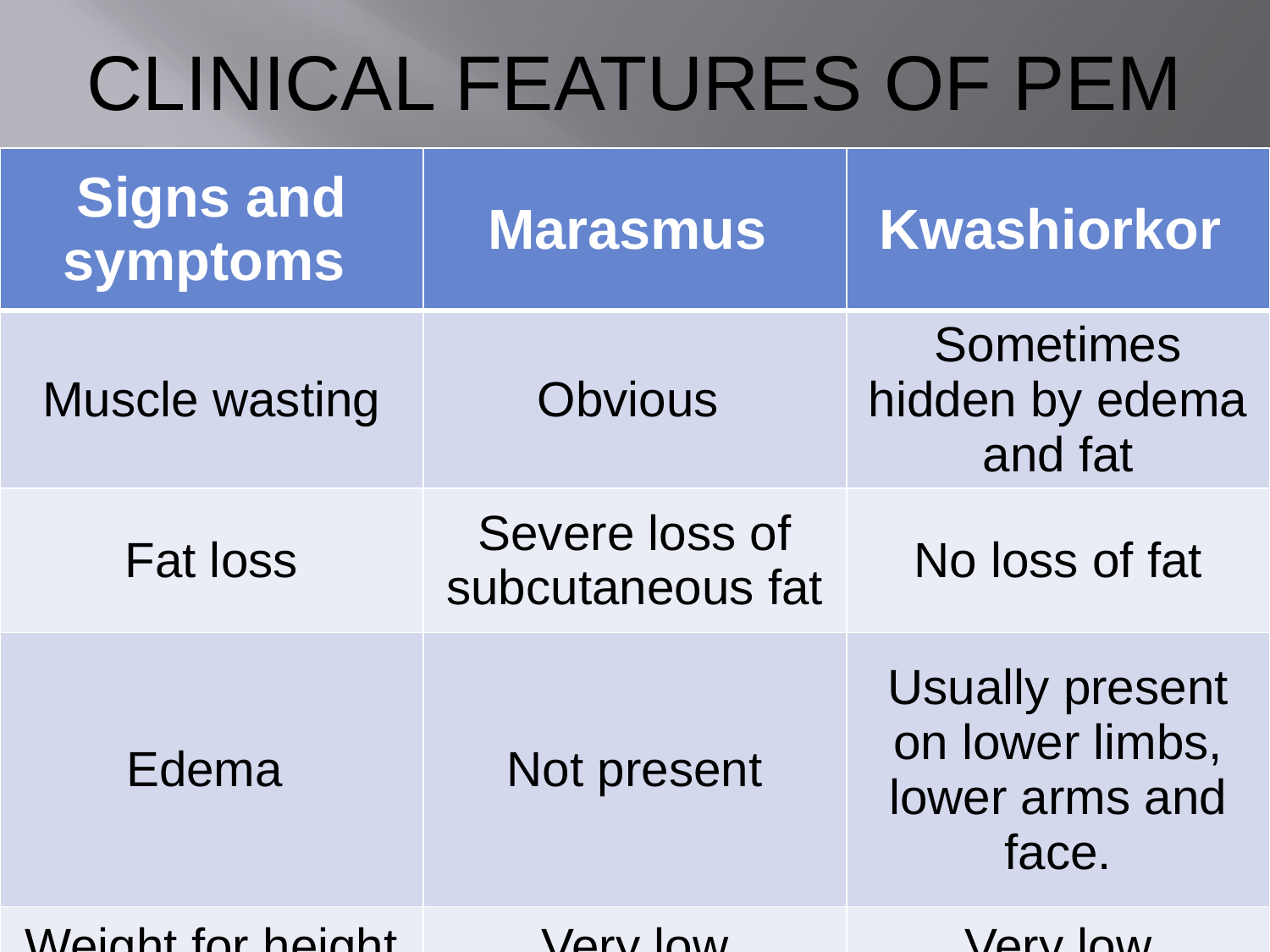

# CLINICAL FEATURES OF PEM
| Signs and symptoms | Marasmus | Kwashiorkor |
| --- | --- | --- |
| Muscle wasting | Obvious | Sometimes hidden by edema and fat |
| Fat loss | Severe loss of subcutaneous fat | No loss of fat |
| Edema | Not present | Usually present on lower limbs, lower arms and face. |
| Weight for height | Very low | Very low |